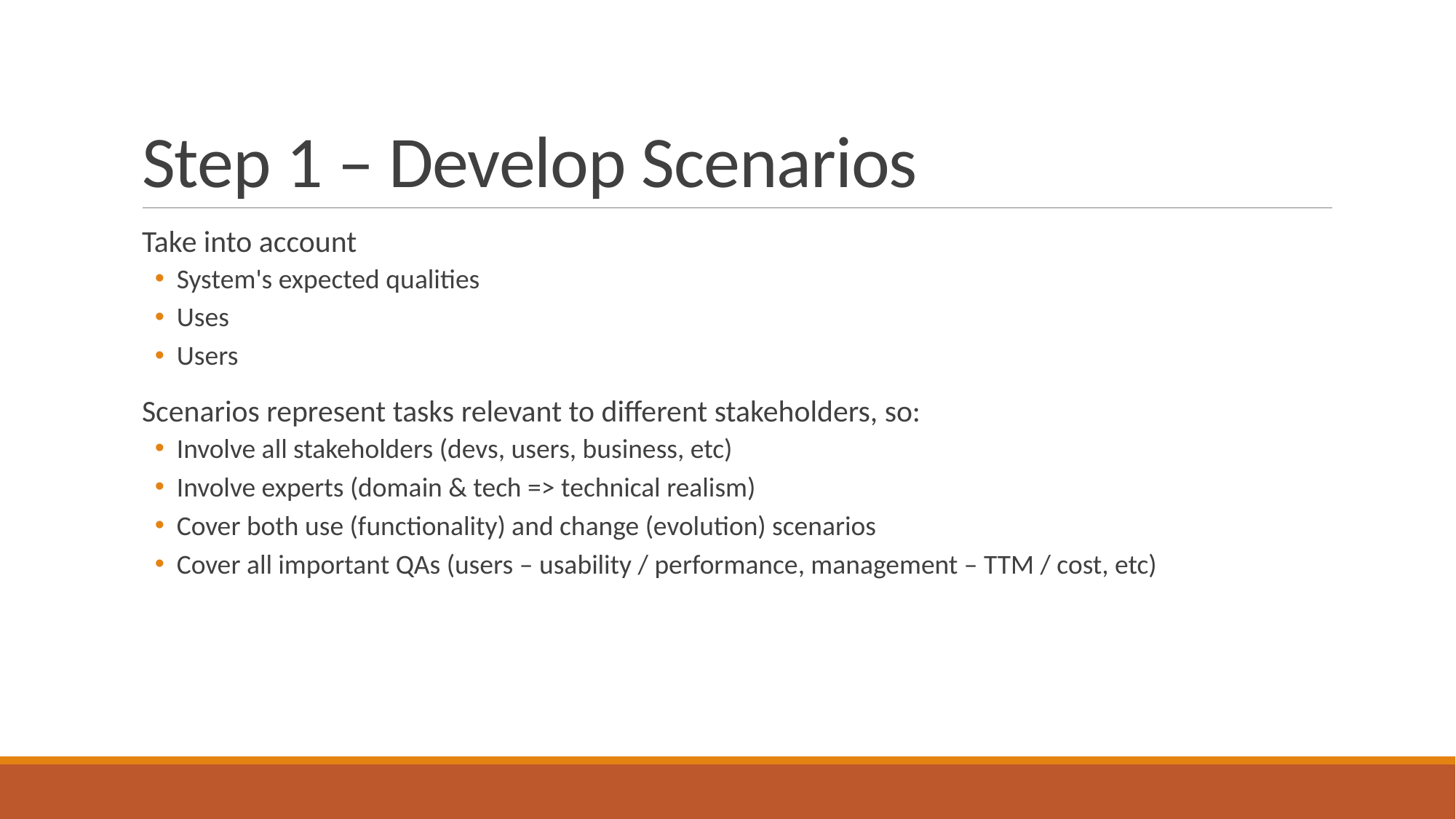

# Step 1 – Develop Scenarios
Take into account
System's expected qualities
Uses
Users
Scenarios represent tasks relevant to different stakeholders, so:
Involve all stakeholders (devs, users, business, etc)
Involve experts (domain & tech => technical realism)
Cover both use (functionality) and change (evolution) scenarios
Cover all important QAs (users – usability / performance, management – TTM / cost, etc)